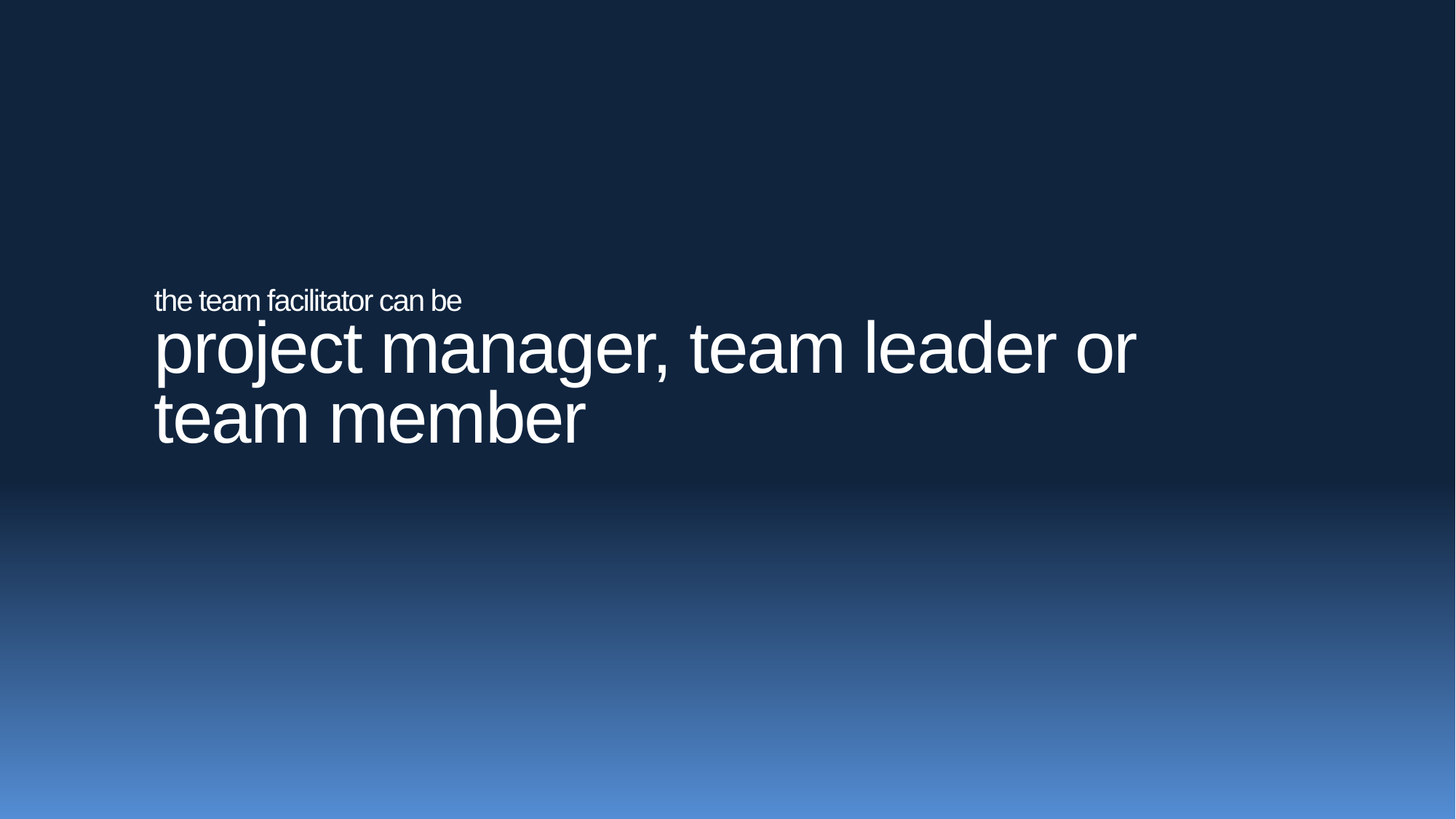

# the team facilitator can be project manager, team leader or team member